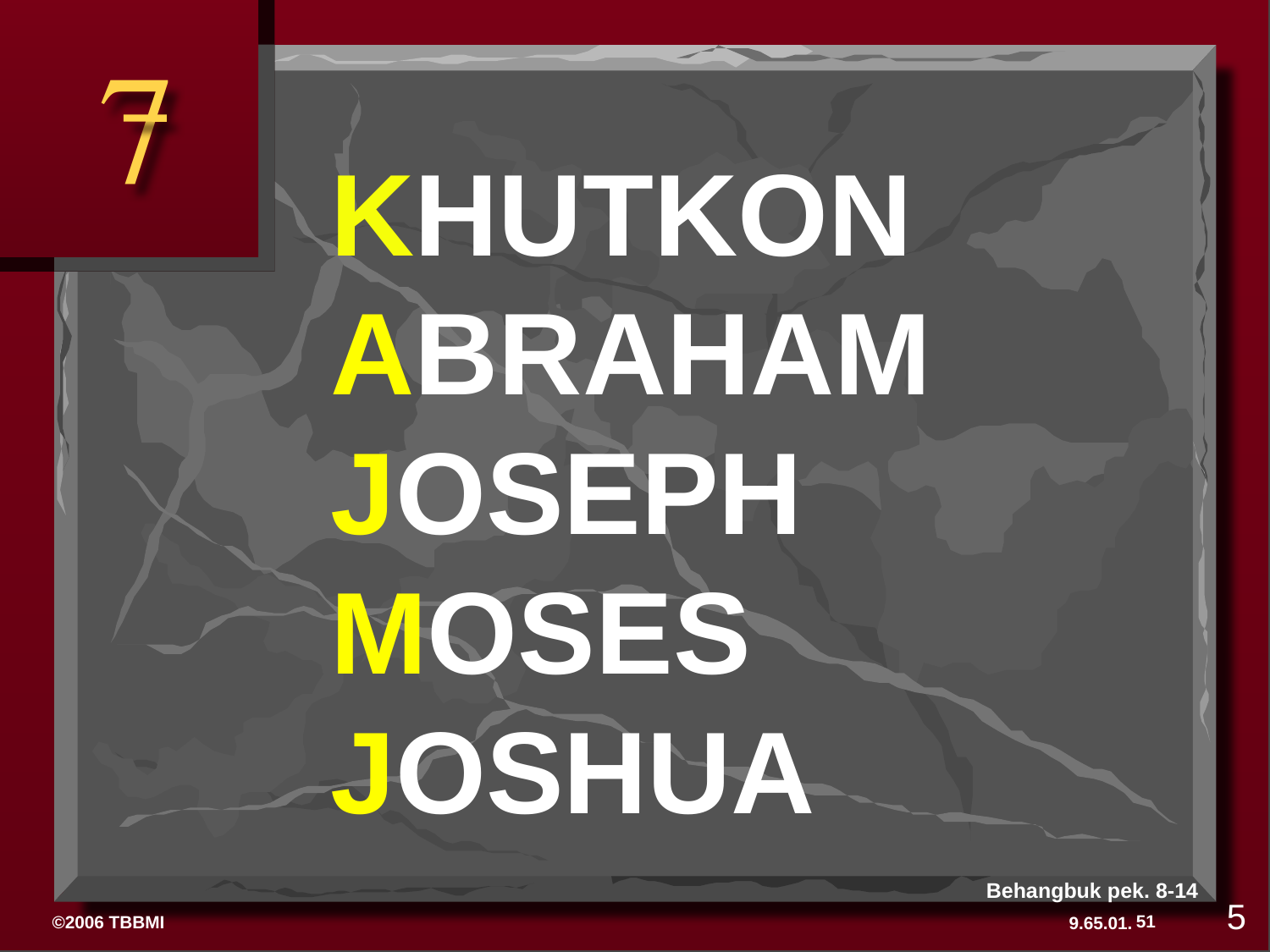

7

KHUTKON
ABRAHAM
JOSEPH
MOSES
JOSHUA
Creation to Joshua

Behangbuk pek. 8-14
5

51